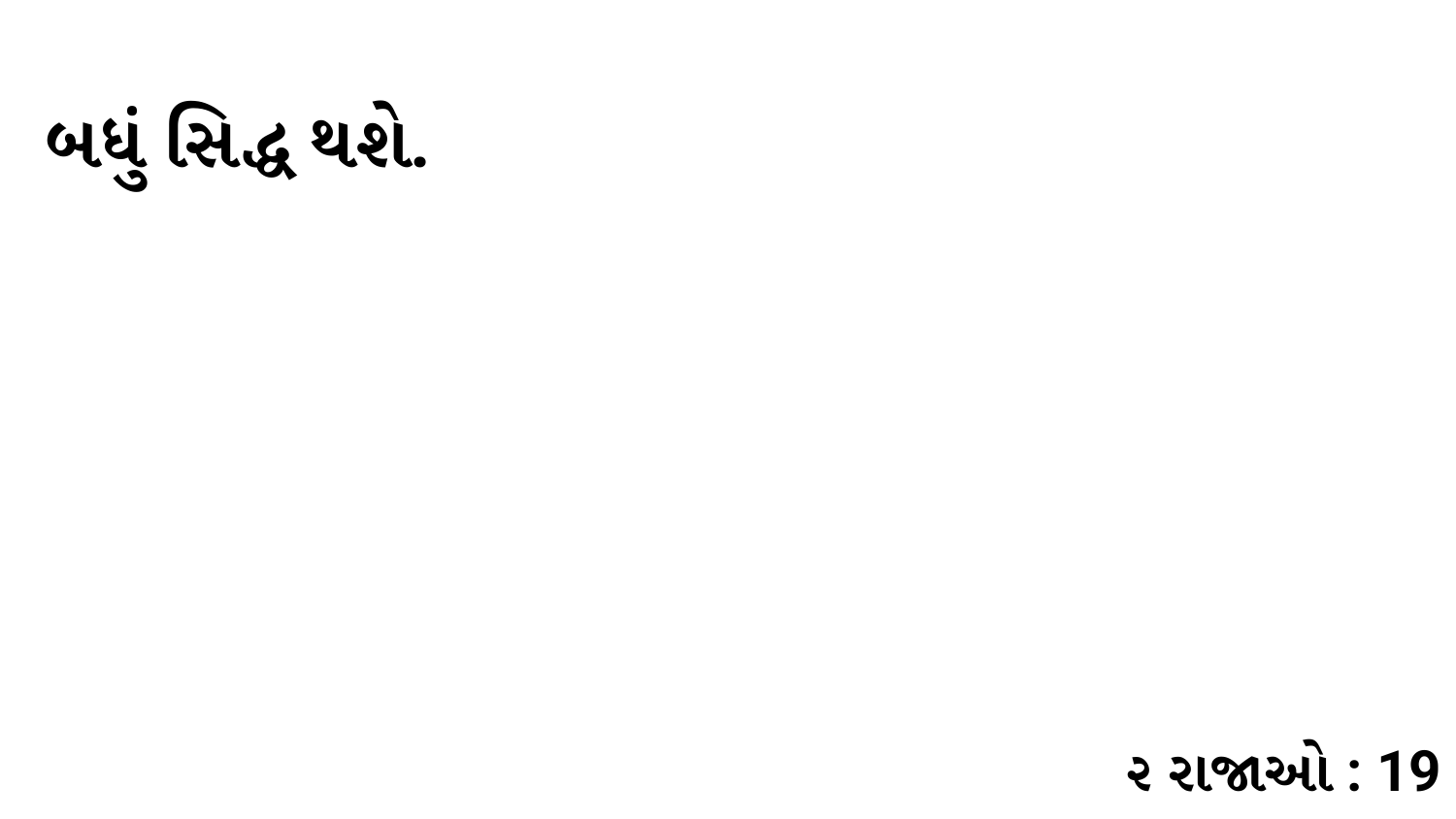

બધું સિદ્ધ થશે.
૨ રાજાઓ : 19